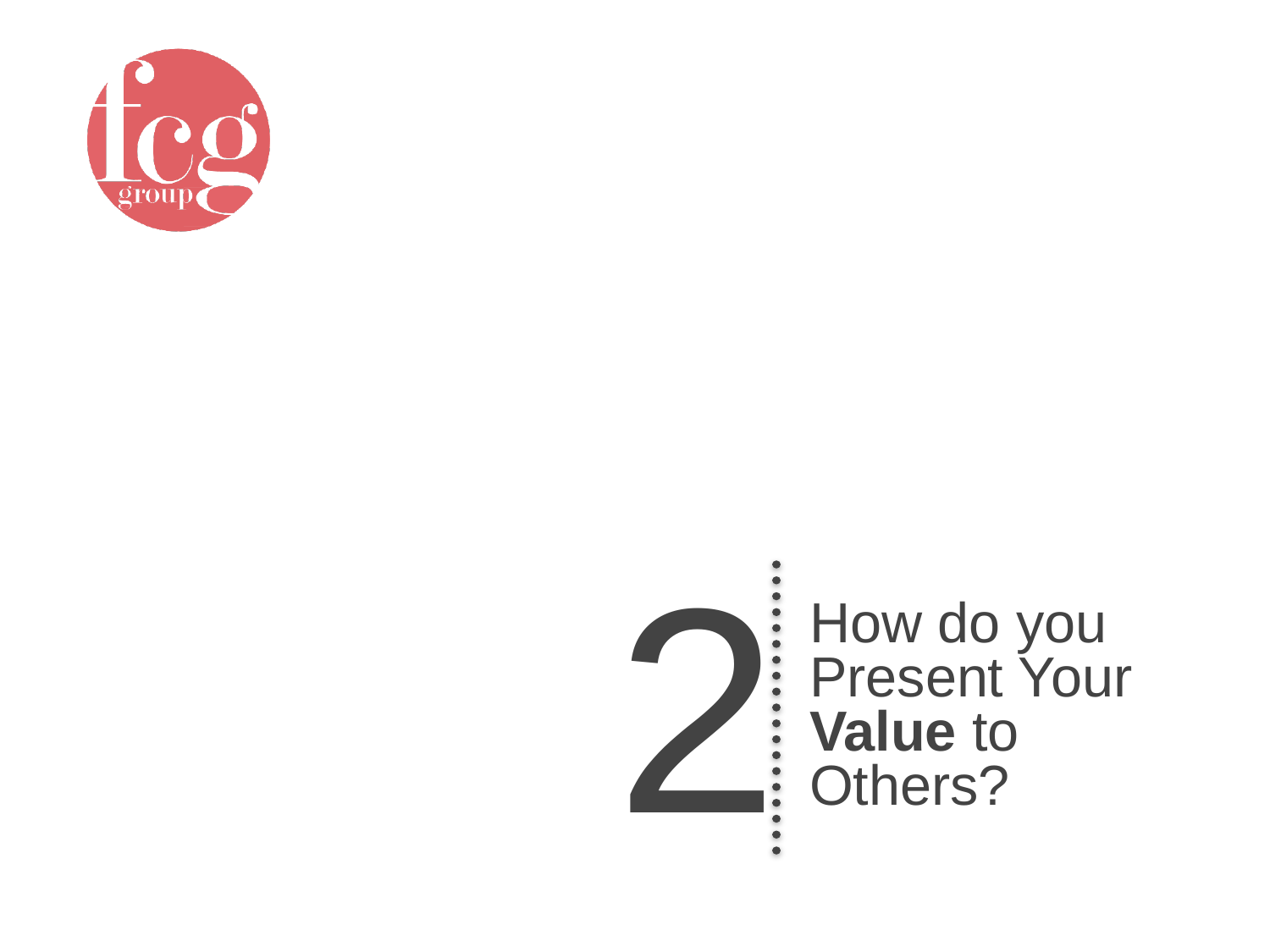

2
How do you Present Your Value to  Others?